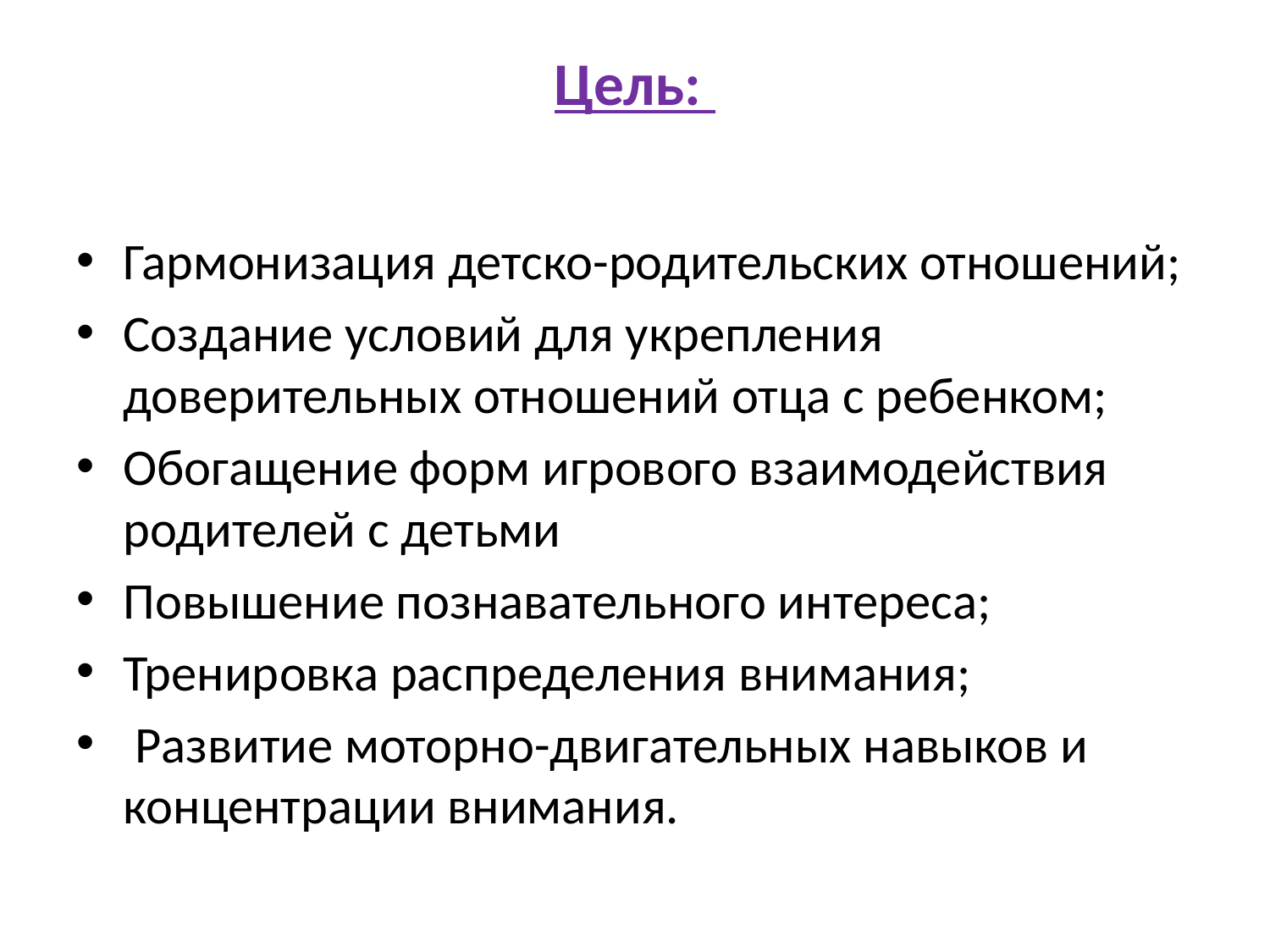

# Цель:
Гармонизация детско-родительских отношений;
Создание условий для укрепления доверительных отношений отца с ребенком;
Обогащение форм игрового взаимодействия родителей с детьми
Повышение познавательного интереса;
Тренировка распределения внимания;
 Развитие моторно-двигательных навыков и концентрации внимания.